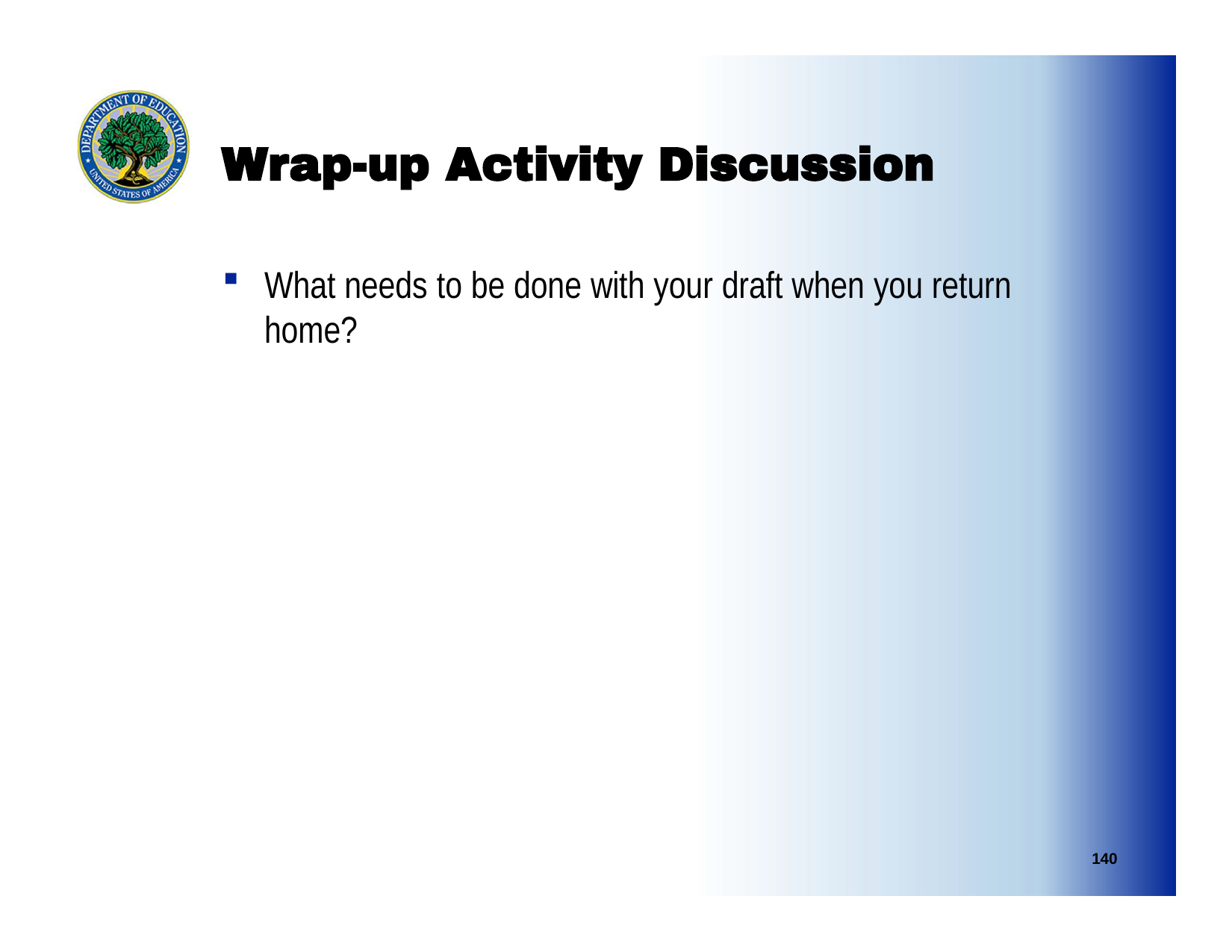

# Wrap-up Activity Discussion
What needs to be done with your draft when you return home?
140